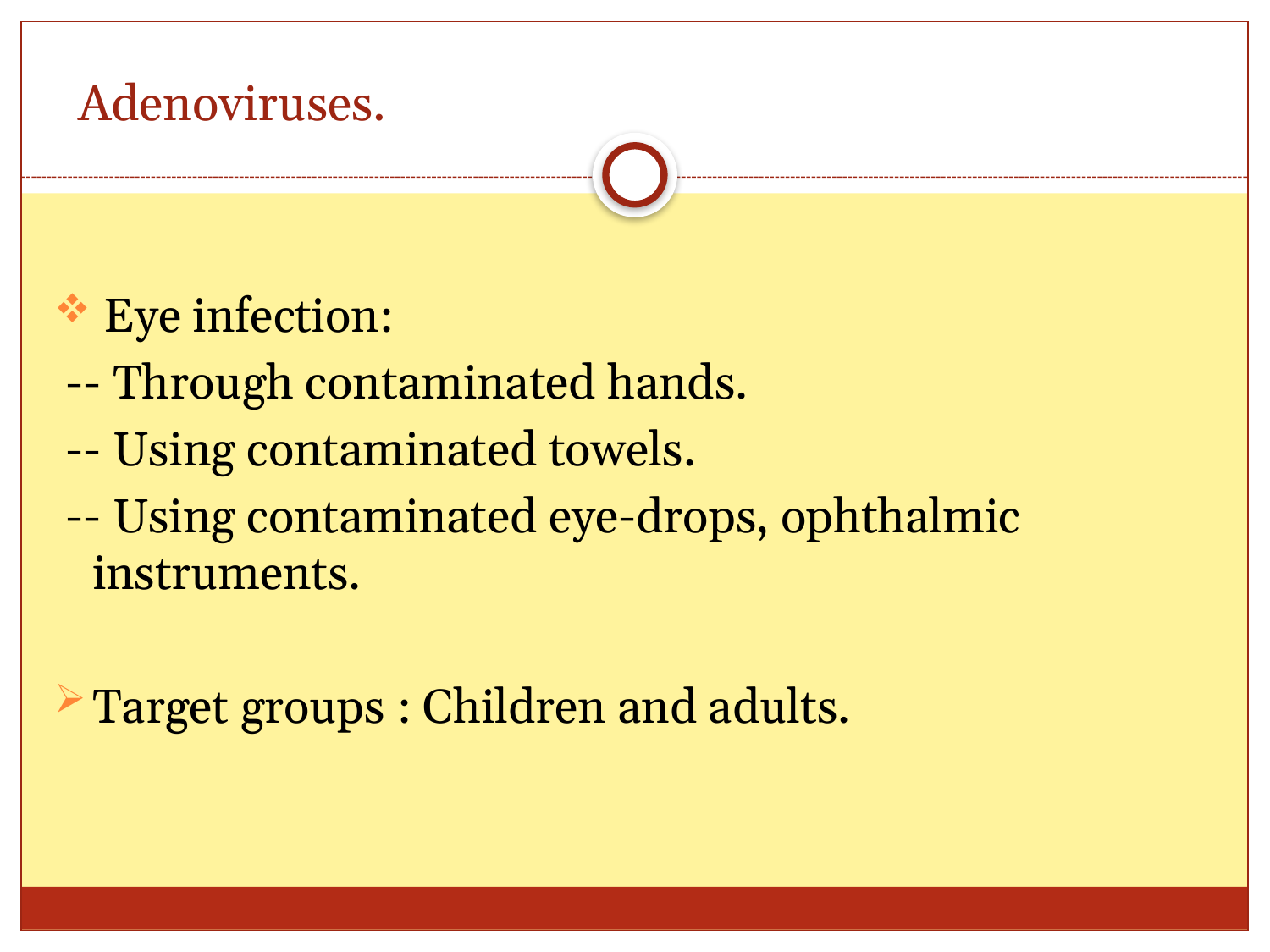

# Adenoviruses.

 Eye infection:
 -- Through contaminated hands.
 -- Using contaminated towels.
 -- Using contaminated eye-drops, ophthalmic instruments.

Target groups : Children and adults.